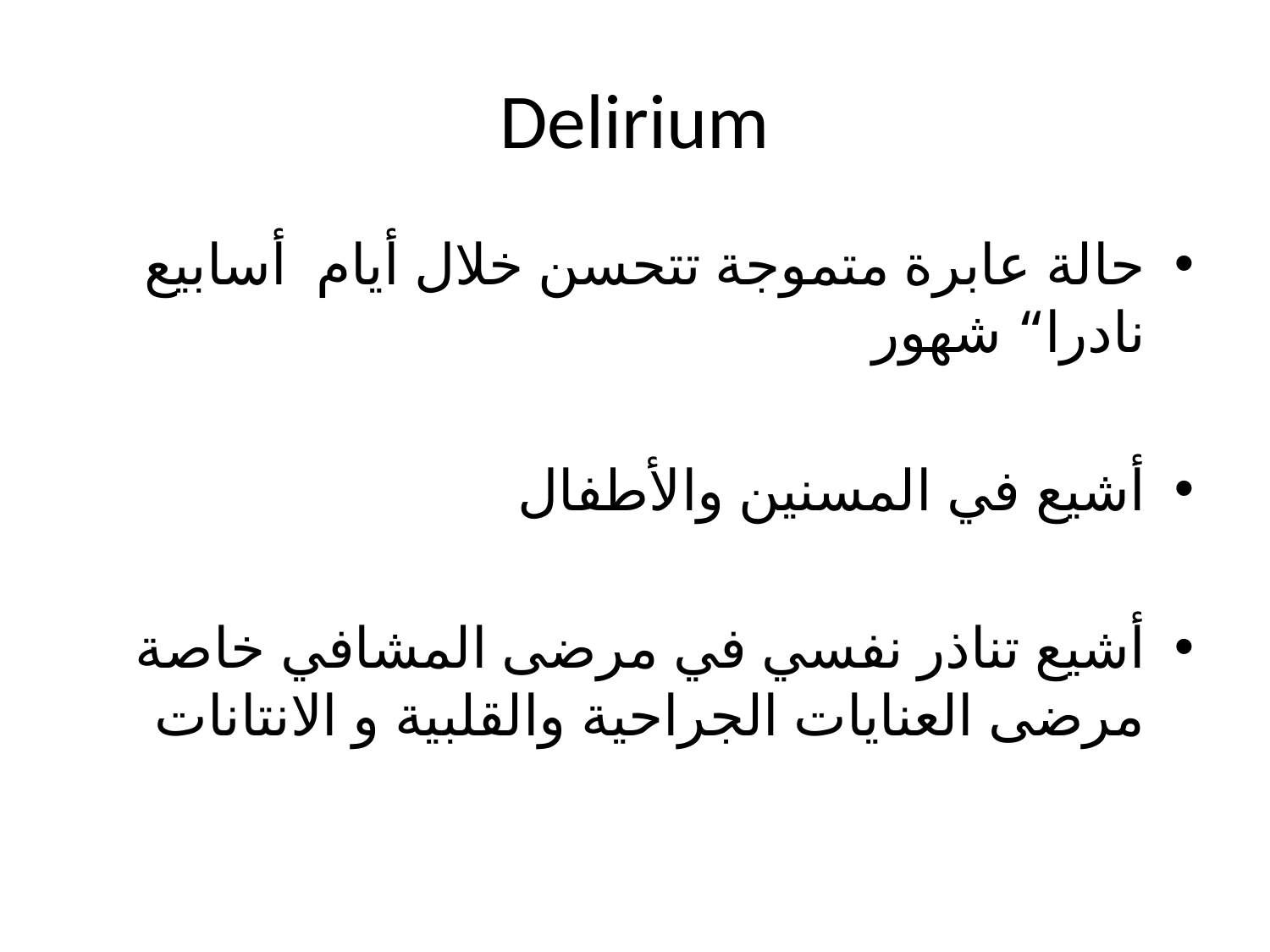

# Delirium
حالة عابرة متموجة تتحسن خلال أيام  أسابيع  نادرا“ شهور

أشيع في المسنين والأطفال

أشيع تناذر نفسي في مرضى المشافي خاصة مرضى العنايات الجراحية والقلبية و الانتانات